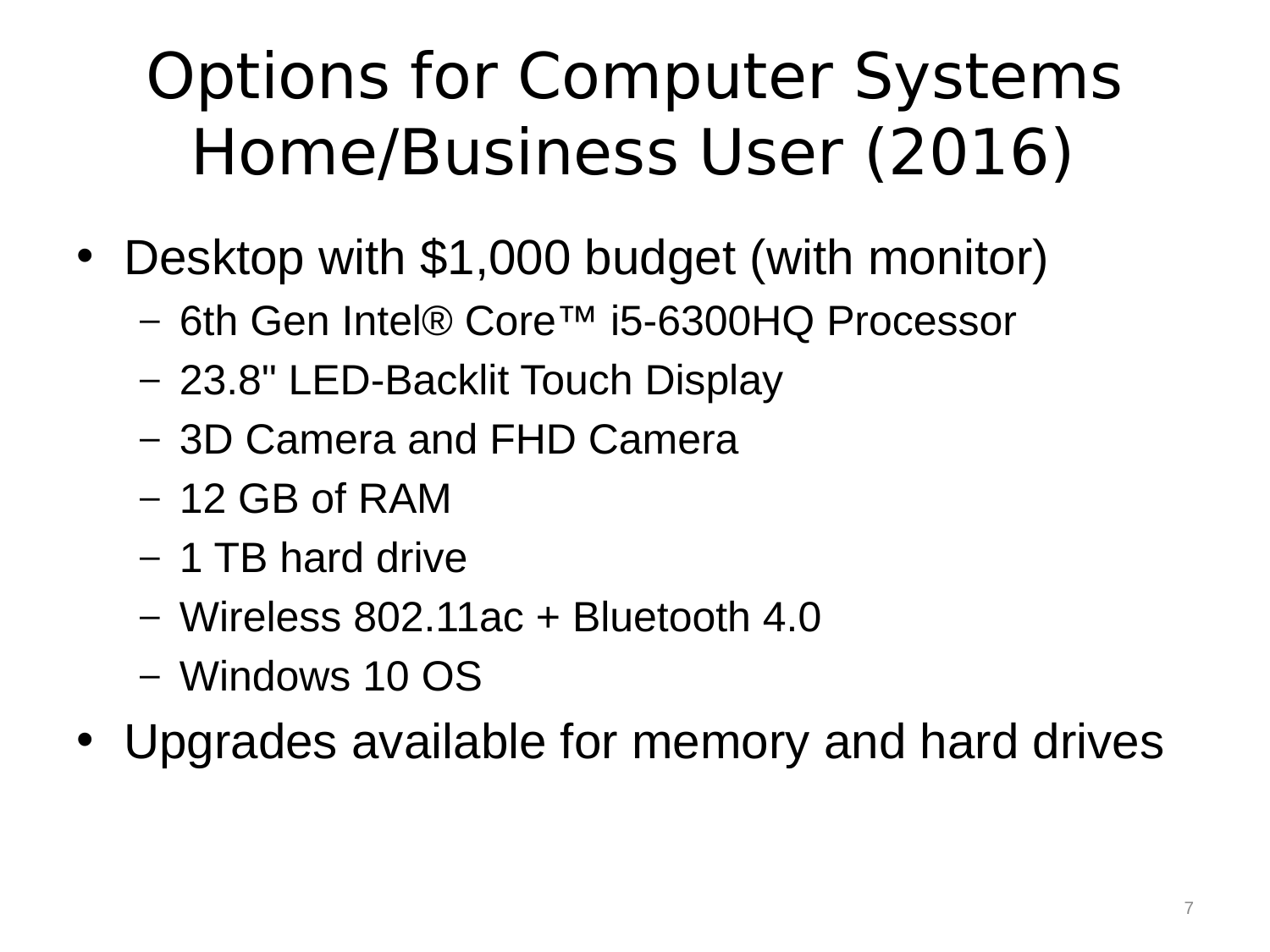

# Options for Computer Systems Home/Business User (2016)
Desktop with $1,000 budget (with monitor)
6th Gen Intel® Core™ i5-6300HQ Processor
23.8" LED-Backlit Touch Display
3D Camera and FHD Camera
12 GB of RAM
1 TB hard drive
Wireless 802.11ac + Bluetooth 4.0
Windows 10 OS
Upgrades available for memory and hard drives
7